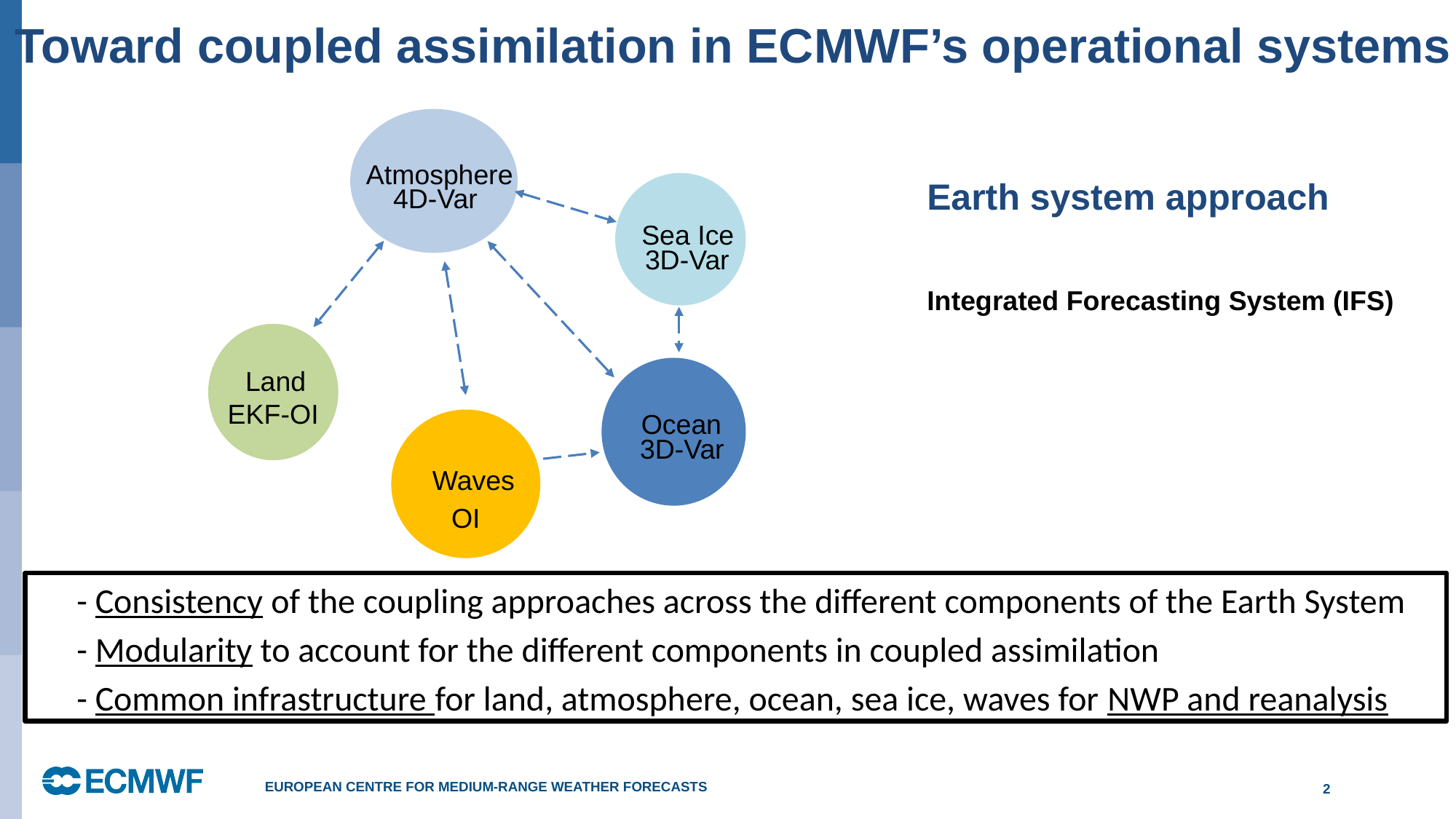

# Toward coupled assimilation in ECMWF’s operational systems

4D-Var

Atmosphere
Earth system approach

Integrated Forecasting System (IFS)

Sea Ice
3D-Var

Land

Ocean
EKF-OI

Waves
3D-Var
OI
- Consistency of the coupling approaches across the different components of the Earth System
- Modularity to account for the different components in coupled assimilation
- Common infrastructure for land, atmosphere, ocean, sea ice, waves for NWP and reanalysis

European Centre for Medium-Range Weather Forecasts
2